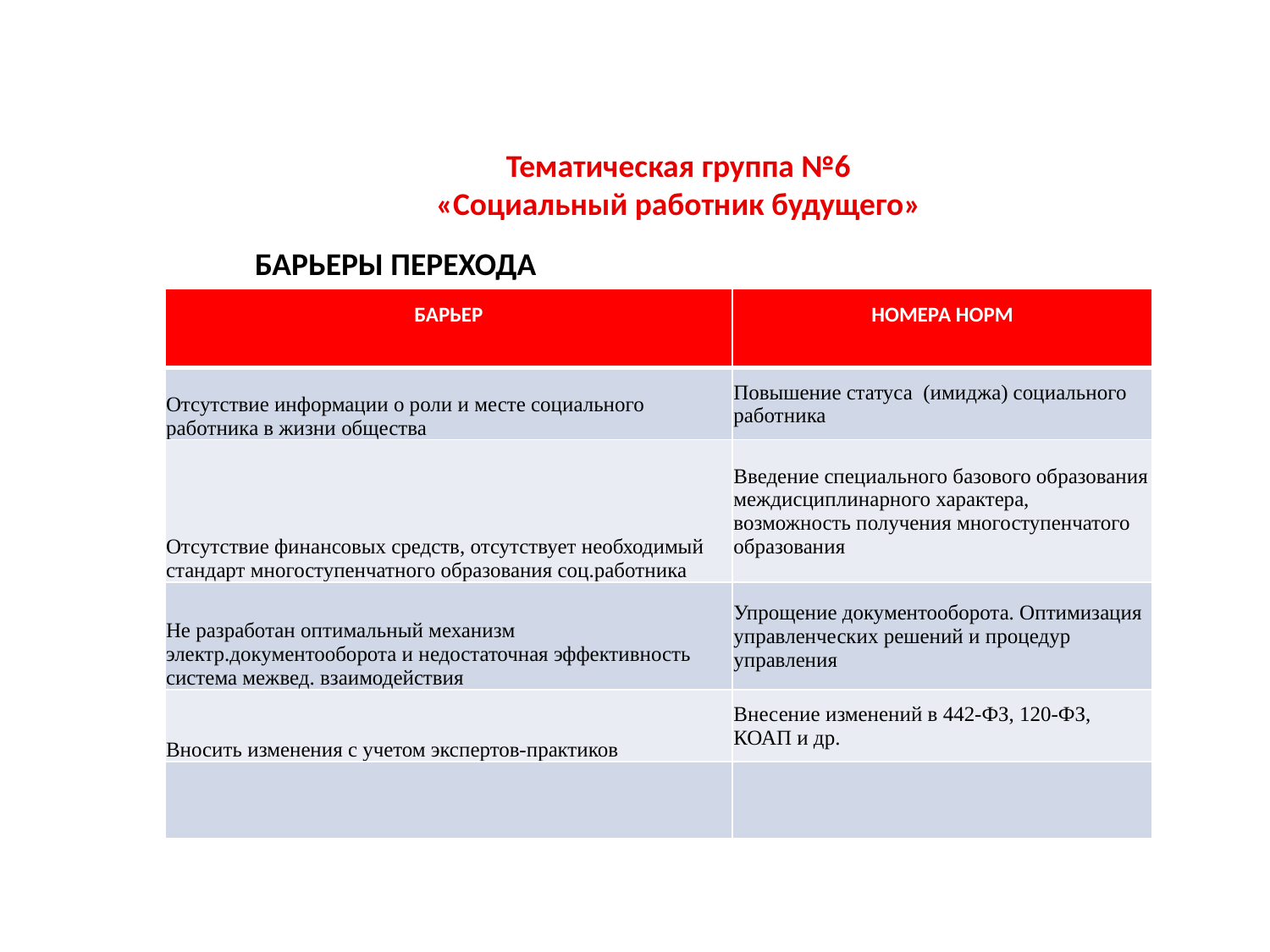

Тематическая группа №6
«Социальный работник будущего»
БАРЬЕРЫ ПЕРЕХОДА
| БАРЬЕР | НОМЕРА НОРМ |
| --- | --- |
| Отсутствие информации о роли и месте социального работника в жизни общества | Повышение статуса (имиджа) социального работника |
| Отсутствие финансовых средств, отсутствует необходимый стандарт многоступенчатного образования соц.работника | Введение специального базового образования междисциплинарного характера, возможность получения многоступенчатого образования |
| Не разработан оптимальный механизм электр.документооборота и недостаточная эффективность система межвед. взаимодействия | Упрощение документооборота. Оптимизация управленческих решений и процедур управления |
| Вносить изменения с учетом экспертов-практиков | Внесение изменений в 442-ФЗ, 120-ФЗ, КОАП и др. |
|  |  |